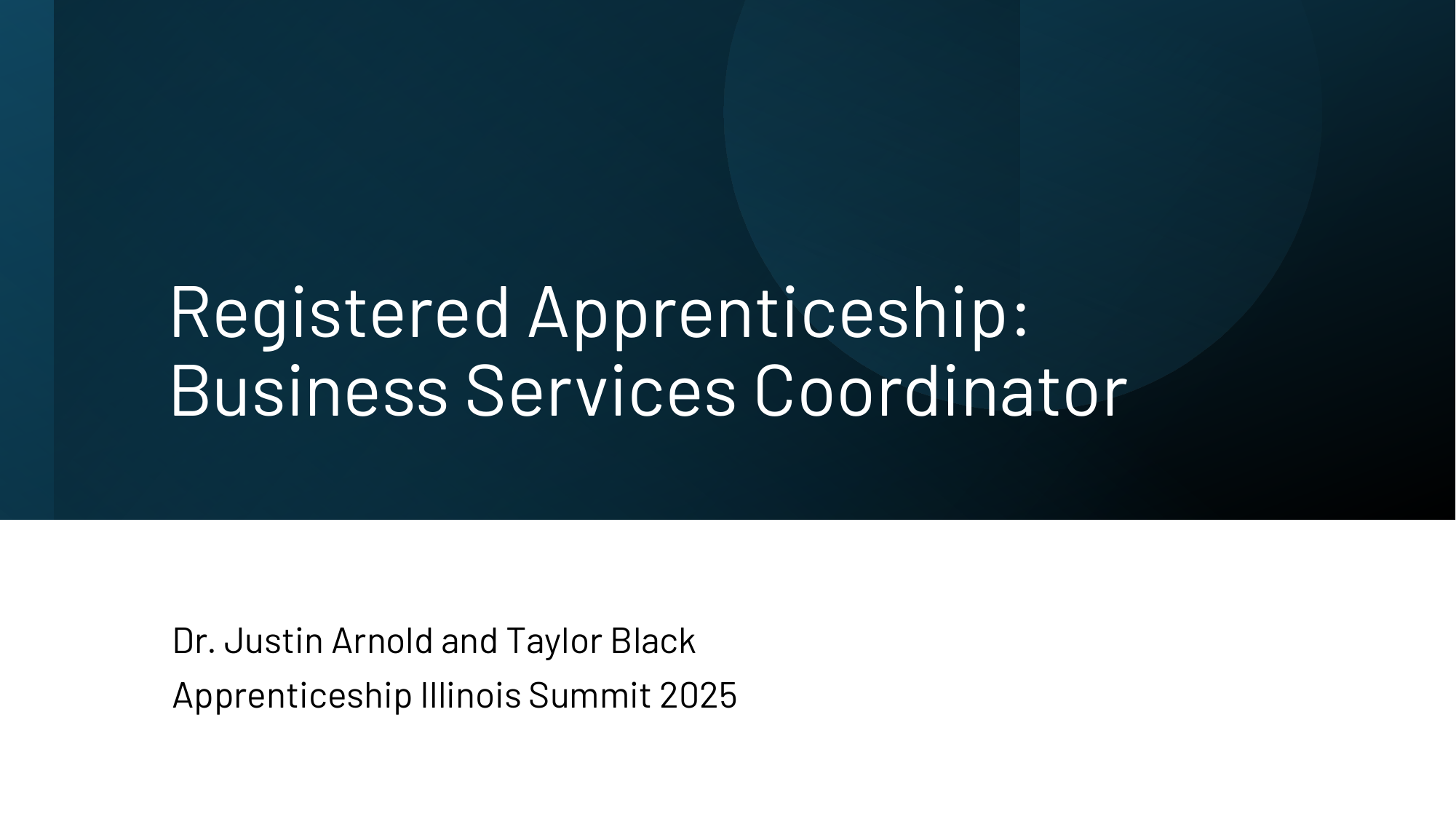

# Registered Apprenticeship: Business Services Coordinator
Dr. Justin Arnold and Taylor Black
Apprenticeship Illinois Summit 2025